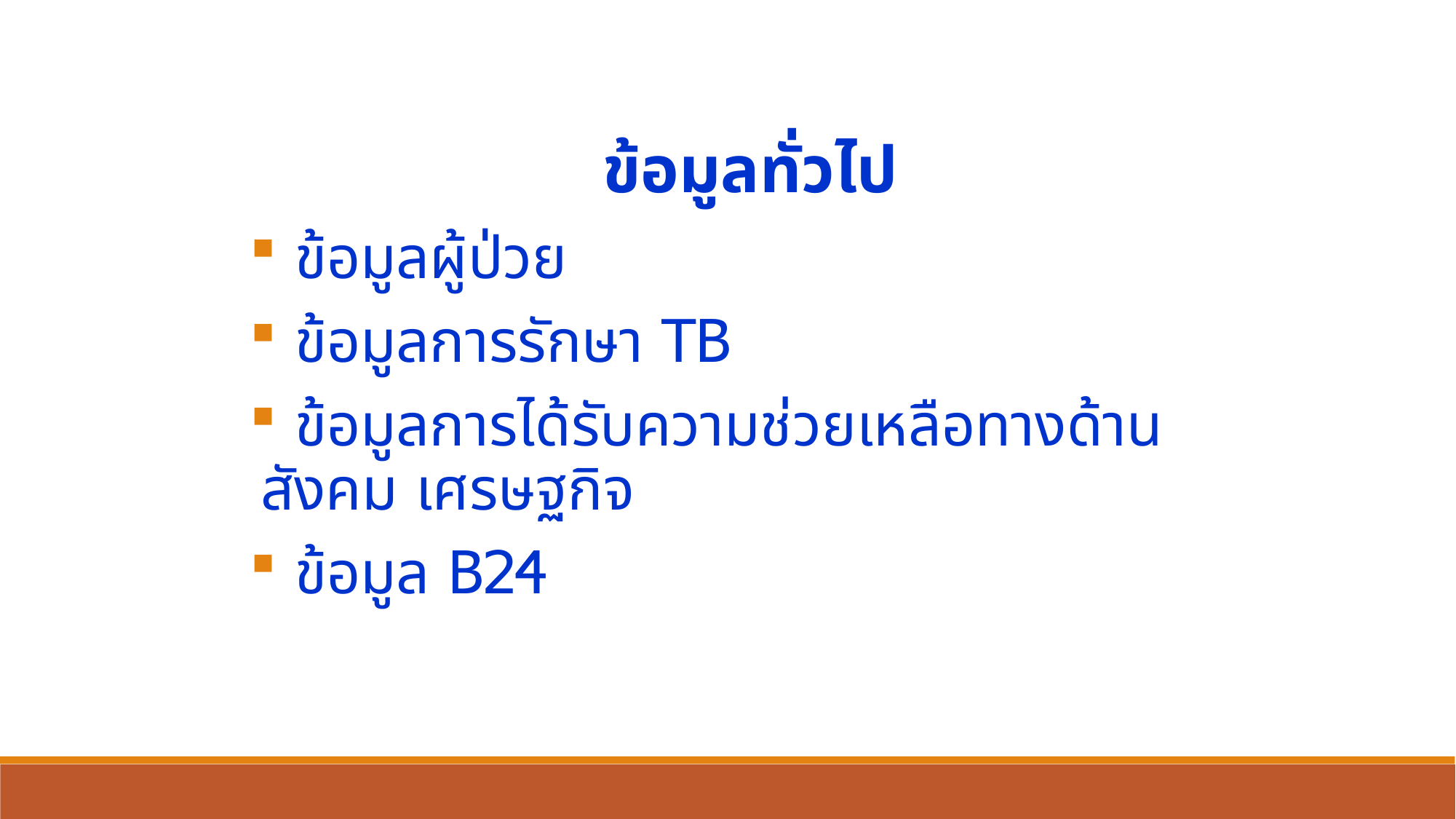

ข้อมูลทั่วไป
 ข้อมูลผู้ป่วย
 ข้อมูลการรักษา TB
 ข้อมูลการได้รับความช่วยเหลือทางด้านสังคม เศรษฐกิจ
 ข้อมูล B24